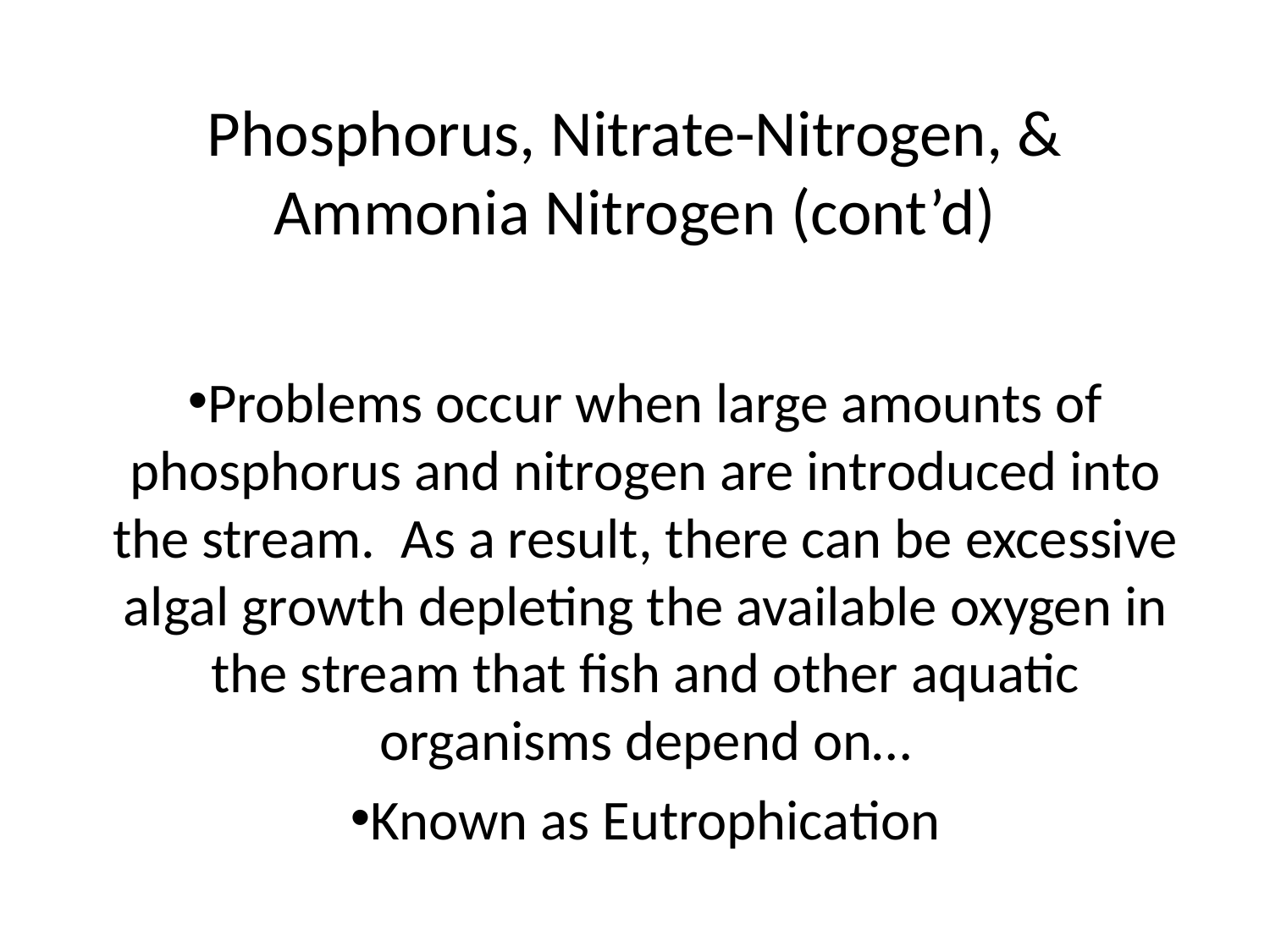

# Phosphorus, Nitrate-Nitrogen, & Ammonia Nitrogen (cont’d)
Problems occur when large amounts of phosphorus and nitrogen are introduced into the stream.  As a result, there can be excessive algal growth depleting the available oxygen in the stream that fish and other aquatic organisms depend on…
Known as Eutrophication